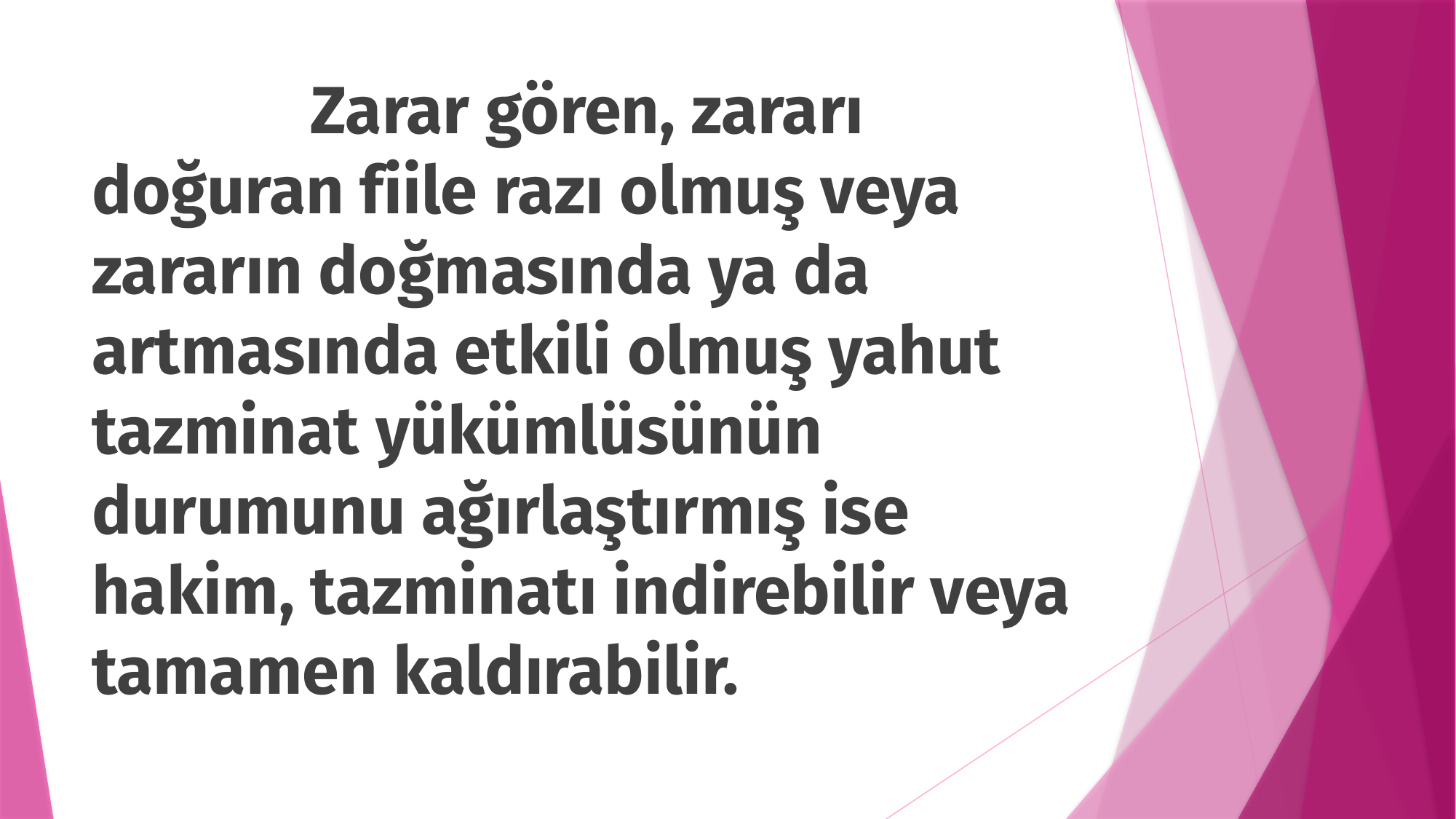

Zarar gören, zararı doğuran fiile razı olmuş veya zararın doğmasında ya da artmasında etkili olmuş yahut tazminat yükümlüsünün durumunu ağırlaştırmış ise hakim, tazminatı indirebilir veya tamamen kaldırabilir.